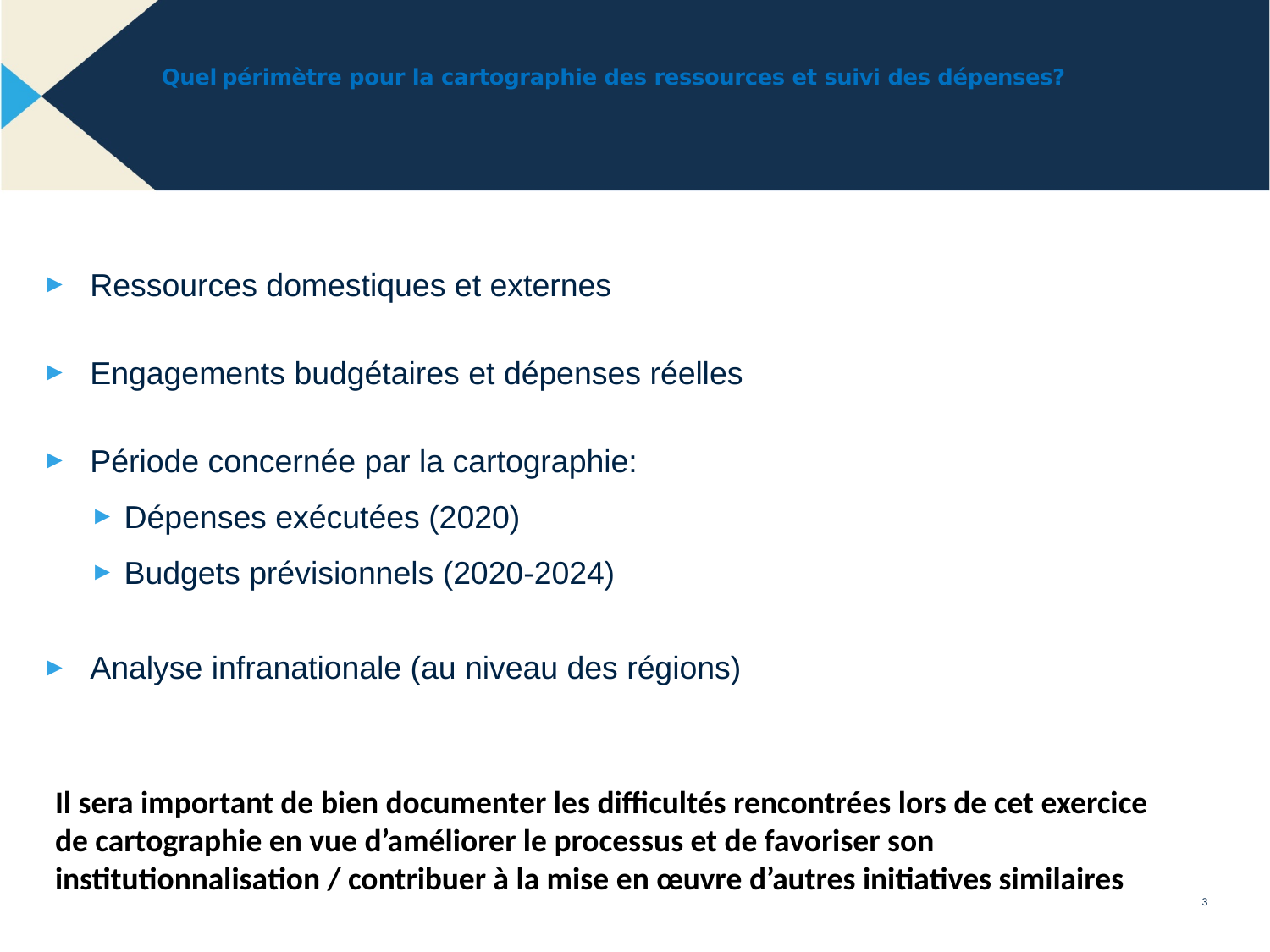

# Quel périmètre pour la cartographie des ressources et suivi des dépenses?

Ressources domestiques et externes

Engagements budgétaires et dépenses réelles

Période concernée par la cartographie:
 Dépenses exécutées (2020)
 Budgets prévisionnels (2020-2024)

Analyse infranationale (au niveau des régions)

Il sera important de bien documenter les difficultés rencontrées lors de cet exercice de cartographie en vue d’améliorer le processus et de favoriser son institutionnalisation / contribuer à la mise en œuvre d’autres initiatives similaires